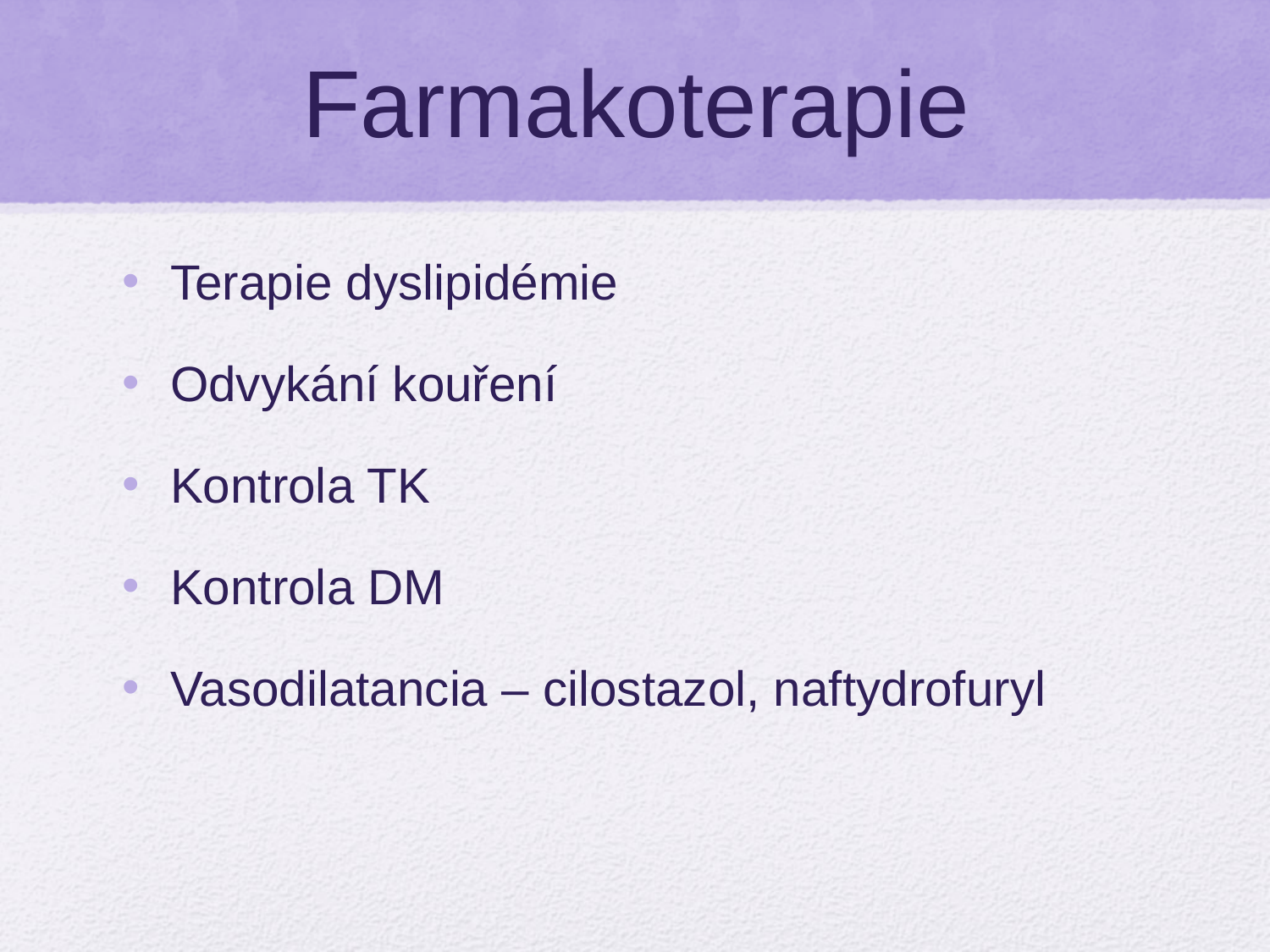

# Farmakoterapie
Terapie dyslipidémie
Odvykání kouření
Kontrola TK
Kontrola DM
Vasodilatancia – cilostazol, naftydrofuryl